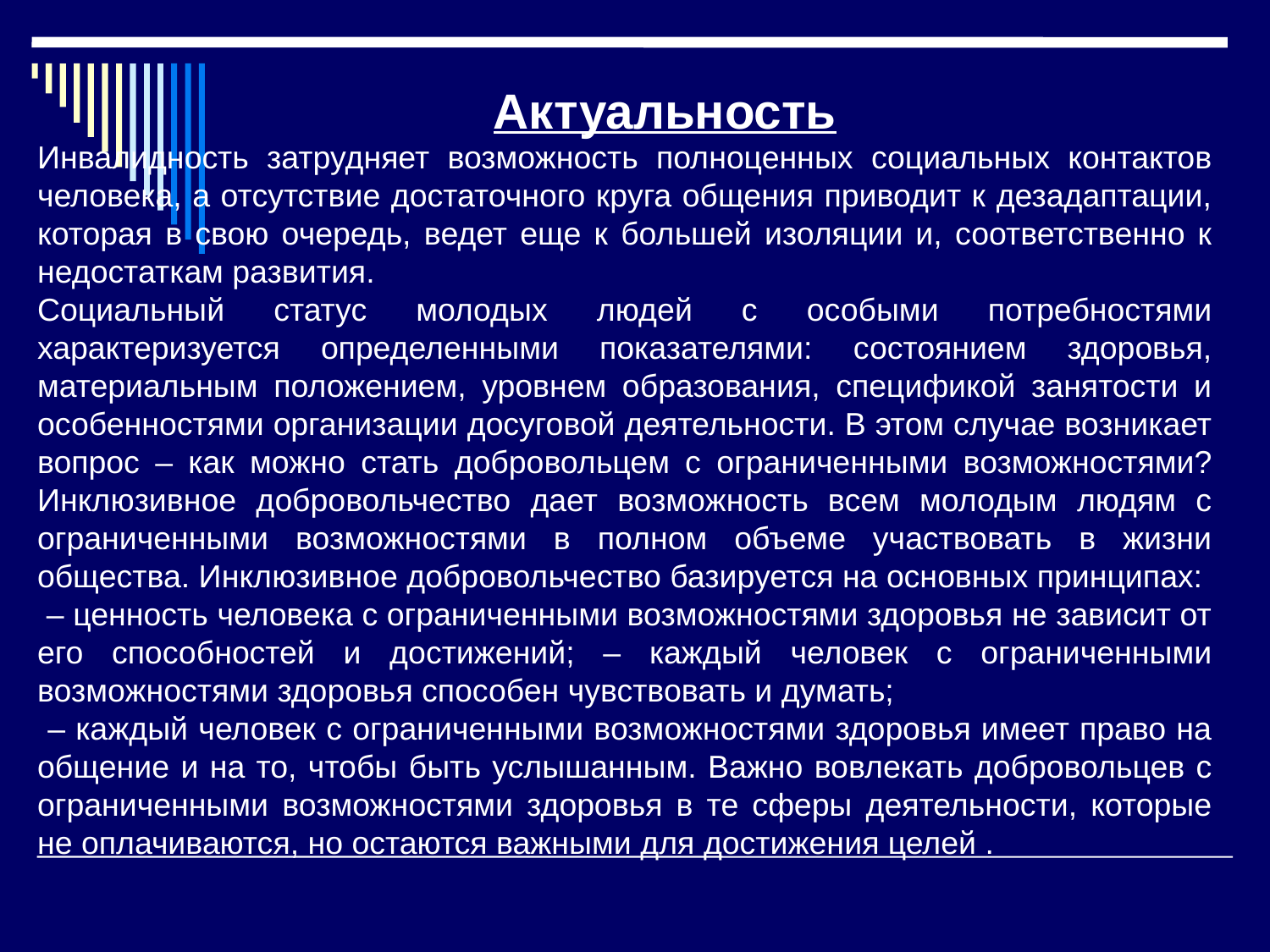

Актуальность

Инвалидность затрудняет возможность полноценных социальных контактов человека, а отсутствие достаточного круга общения приводит к дезадаптации, которая в свою очередь, ведет еще к большей изоляции и, соответственно к недостаткам развития.
Социальный статус молодых людей с особыми потребностями характеризуется определенными показателями: состоянием здоровья, материальным положением, уровнем образования, спецификой занятости и особенностями организации досуговой деятельности. В этом случае возникает вопрос – как можно стать добровольцем с ограниченными возможностями? Инклюзивное добровольчество дает возможность всем молодым людям с ограниченными возможностями в полном объеме участвовать в жизни общества. Инклюзивное добровольчество базируется на основных принципах:
 – ценность человека с ограниченными возможностями здоровья не зависит от его способностей и достижений; – каждый человек с ограниченными возможностями здоровья способен чувствовать и думать;
 – каждый человек с ограниченными возможностями здоровья имеет право на общение и на то, чтобы быть услышанным. Важно вовлекать добровольцев с ограниченными возможностями здоровья в те сферы деятельности, которые не оплачиваются, но остаются важными для достижения целей .